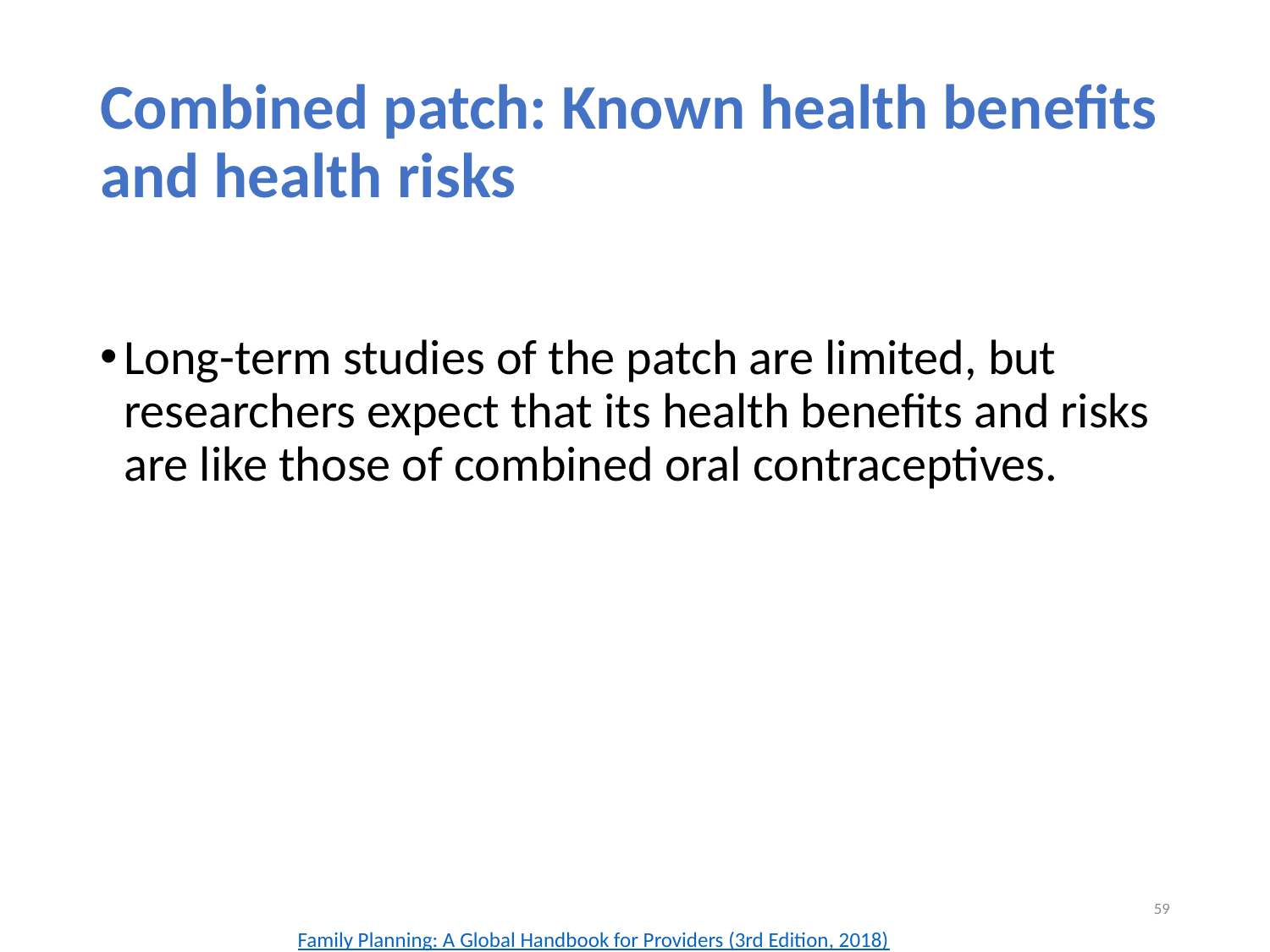

# Combined patch: Known health benefits and health risks

Long-term studies of the patch are limited, but researchers expect that its health benefits and risks are like those of combined oral contraceptives.
59
Family Planning: A Global Handbook for Providers (3rd Edition, 2018)